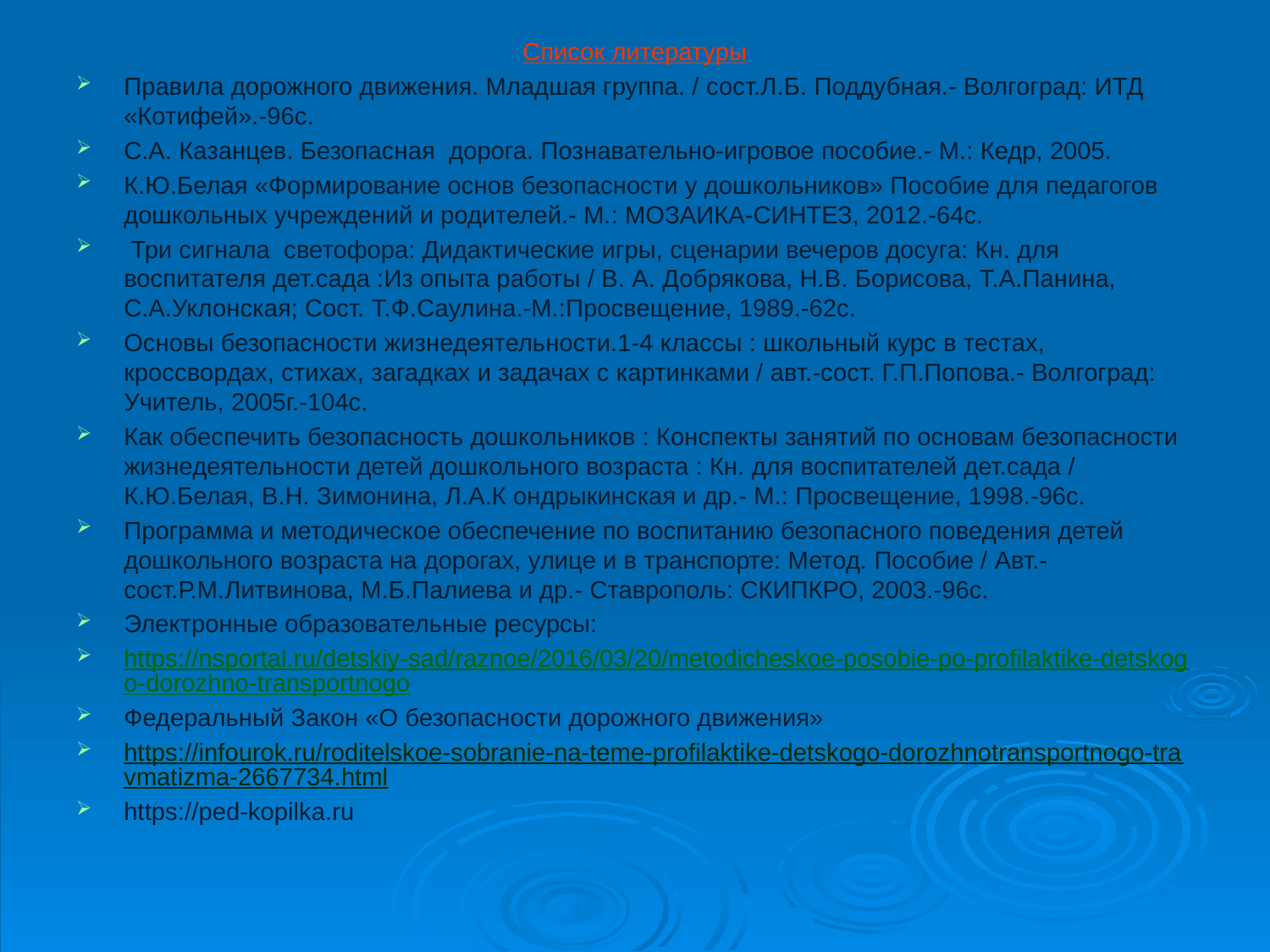

Список литературы
Правила дорожного движения. Младшая группа. / сост.Л.Б. Поддубная.- Волгоград: ИТД «Котифей».-96с.
С.А. Казанцев. Безопасная  дорога. Познавательно-игровое пособие.- М.: Кедр, 2005.
К.Ю.Белая «Формирование основ безопасности у дошкольников» Пособие для педагогов дошкольных учреждений и родителей.- М.: МОЗАИКА-СИНТЕЗ, 2012.-64с.
 Три сигнала  светофора: Дидактические игры, сценарии вечеров досуга: Кн. для воспитателя дет.сада :Из опыта работы / В. А. Добрякова, Н.В. Борисова, Т.А.Панина, С.А.Уклонская; Сост. Т.Ф.Саулина.-М.:Просвещение, 1989.-62с.
Основы безопасности жизнедеятельности.1-4 классы : школьный курс в тестах, кроссвордах, стихах, загадках и задачах с картинками / авт.-сост. Г.П.Попова.- Волгоград: Учитель, 2005г.-104с.
Как обеспечить безопасность дошкольников : Конспекты занятий по основам безопасности жизнедеятельности детей дошкольного возраста : Кн. для воспитателей дет.сада / К.Ю.Белая, В.Н. Зимонина, Л.А.К ондрыкинская и др.- М.: Просвещение, 1998.-96с.
Программа и методическое обеспечение по воспитанию безопасного поведения детей дошкольного возраста на дорогах, улице и в транспорте: Метод. Пособие / Авт.- сост.Р.М.Литвинова, М.Б.Палиева и др.- Ставрополь: СКИПКРО, 2003.-96с.
Электронные образовательные ресурсы:
https://nsportal.ru/detskiy-sad/raznoe/2016/03/20/metodicheskoe-posobie-po-profilaktike-detskogo-dorozhno-transportnogo
Федеральный Закон «О безопасности дорожного движения»
https://infourok.ru/roditelskoe-sobranie-na-teme-profilaktike-detskogo-dorozhnotransportnogo-travmatizma-2667734.html
https://ped-kopilka.ru